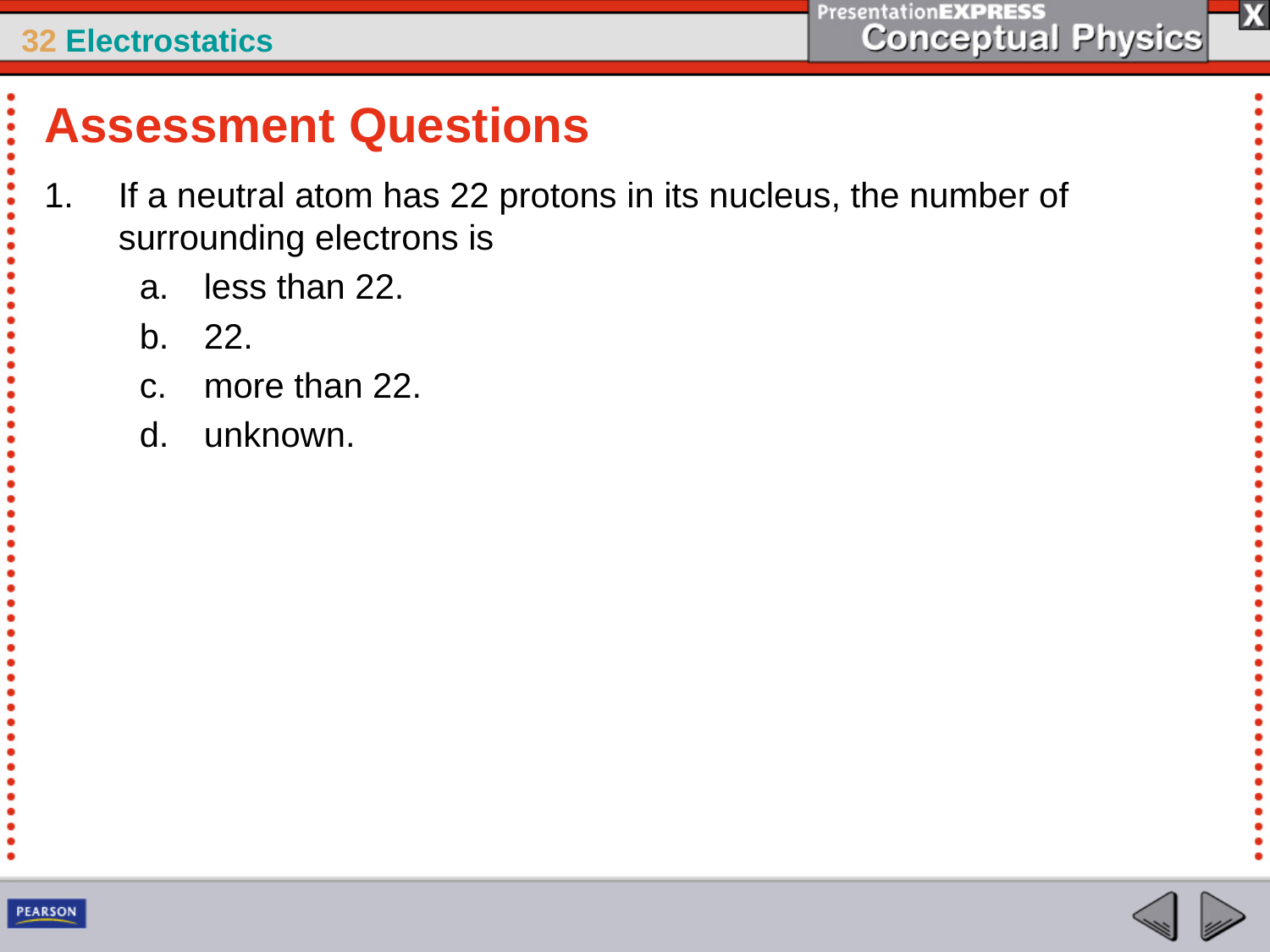

Assessment Questions
If a neutral atom has 22 protons in its nucleus, the number of surrounding electrons is
less than 22.
22.
more than 22.
unknown.